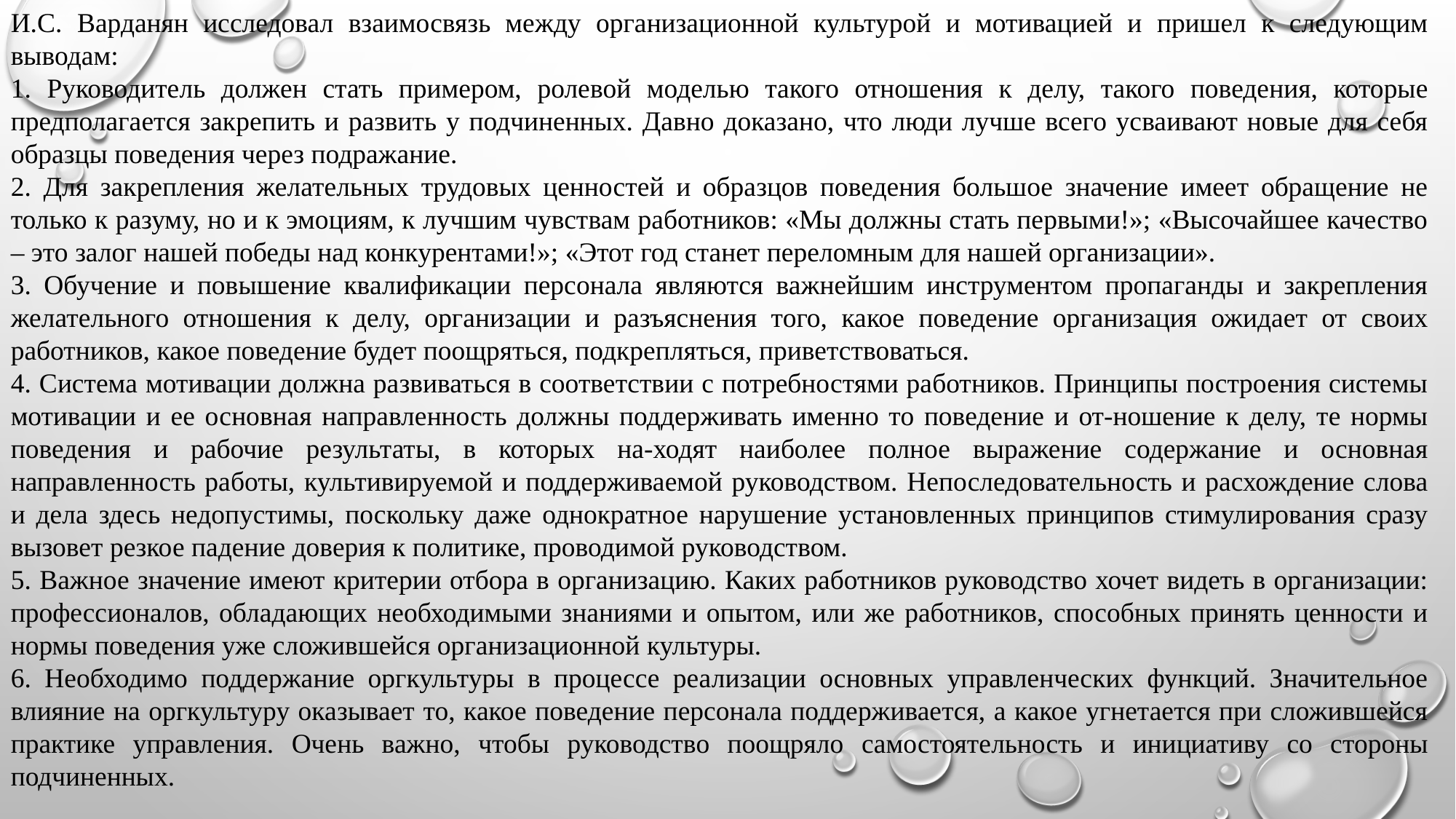

И.С. Варданян исследовал взаимосвязь между организационной культурой и мотивацией и пришел к следующим выводам:
1. Руководитель должен стать примером, ролевой моделью такого отношения к делу, такого поведения, которые предполагается закрепить и развить у подчиненных. Давно доказано, что люди лучше всего усваивают новые для себя образцы поведения через подражание.
2. Для закрепления желательных трудовых ценностей и образцов поведения большое значение имеет обращение не только к разуму, но и к эмоциям, к лучшим чувствам работников: «Мы должны стать первыми!»; «Высочайшее качество – это залог нашей победы над конкурентами!»; «Этот год станет переломным для нашей организации».
3. Обучение и повышение квалификации персонала являются важнейшим инструментом пропаганды и закрепления желательного отношения к делу, организации и разъяснения того, какое поведение организация ожидает от своих работников, какое поведение будет поощряться, подкрепляться, приветствоваться.
4. Система мотивации должна развиваться в соответствии с потребностями работников. Принципы построения системы мотивации и ее основная направленность должны поддерживать именно то поведение и от-ношение к делу, те нормы поведения и рабочие результаты, в которых на-ходят наиболее полное выражение содержание и основная направленность работы, культивируемой и поддерживаемой руководством. Непоследовательность и расхождение слова и дела здесь недопустимы, поскольку даже однократное нарушение установленных принципов стимулирования сразу вызовет резкое падение доверия к политике, проводимой руководством.
5. Важное значение имеют критерии отбора в организацию. Каких работников руководство хочет видеть в организации: профессионалов, обладающих необходимыми знаниями и опытом, или же работников, способных принять ценности и нормы поведения уже сложившейся организационной культуры.
6. Необходимо поддержание оргкультуры в процессе реализации основных управленческих функций. Значительное влияние на оргкультуру оказывает то, какое поведение персонала поддерживается, а какое угнетается при сложившейся практике управления. Очень важно, чтобы руководство поощряло самостоятельность и инициативу со стороны подчиненных.